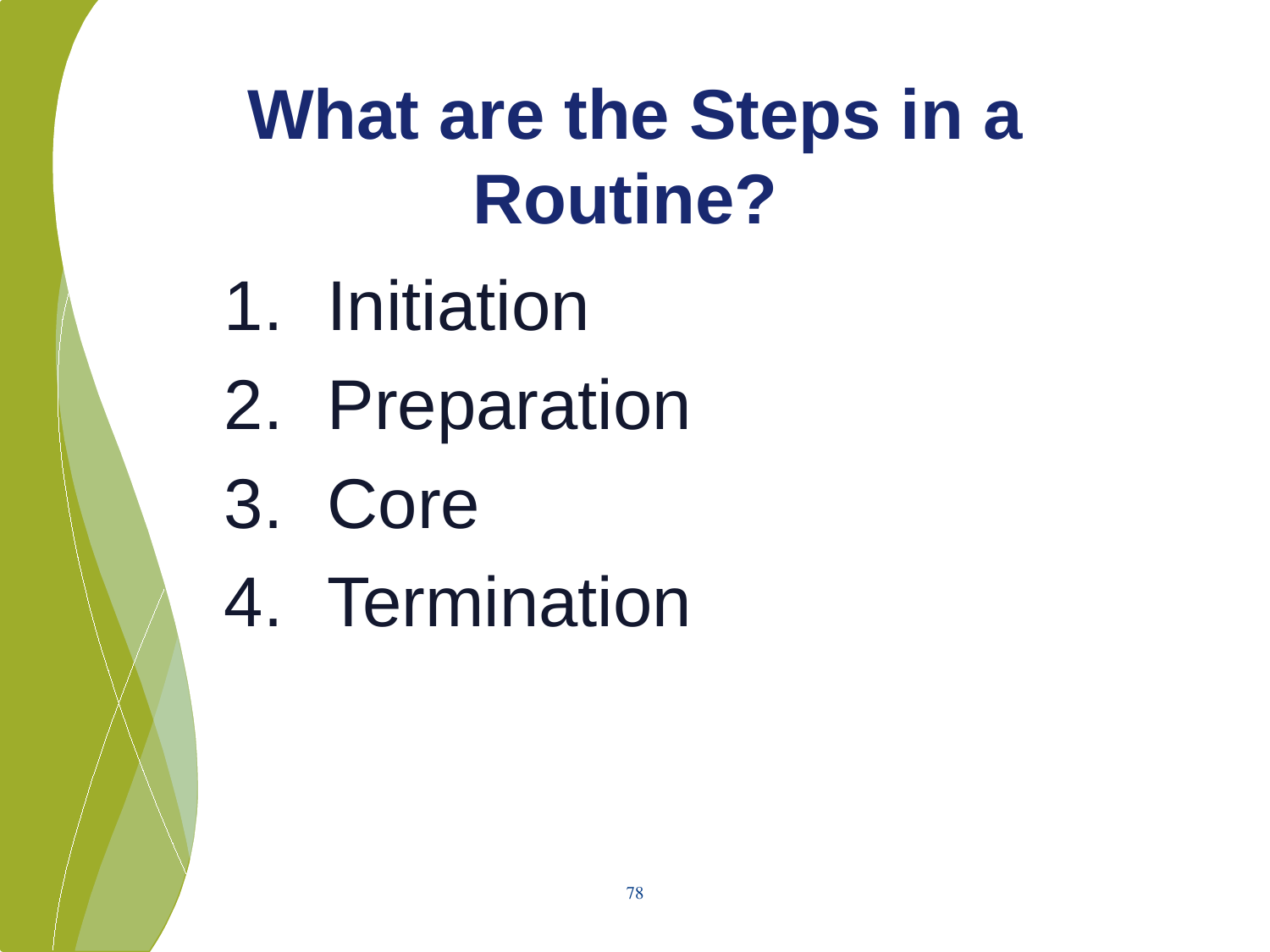

# What are the Steps in a Routine?
Initiation
Preparation
Core
Termination
78